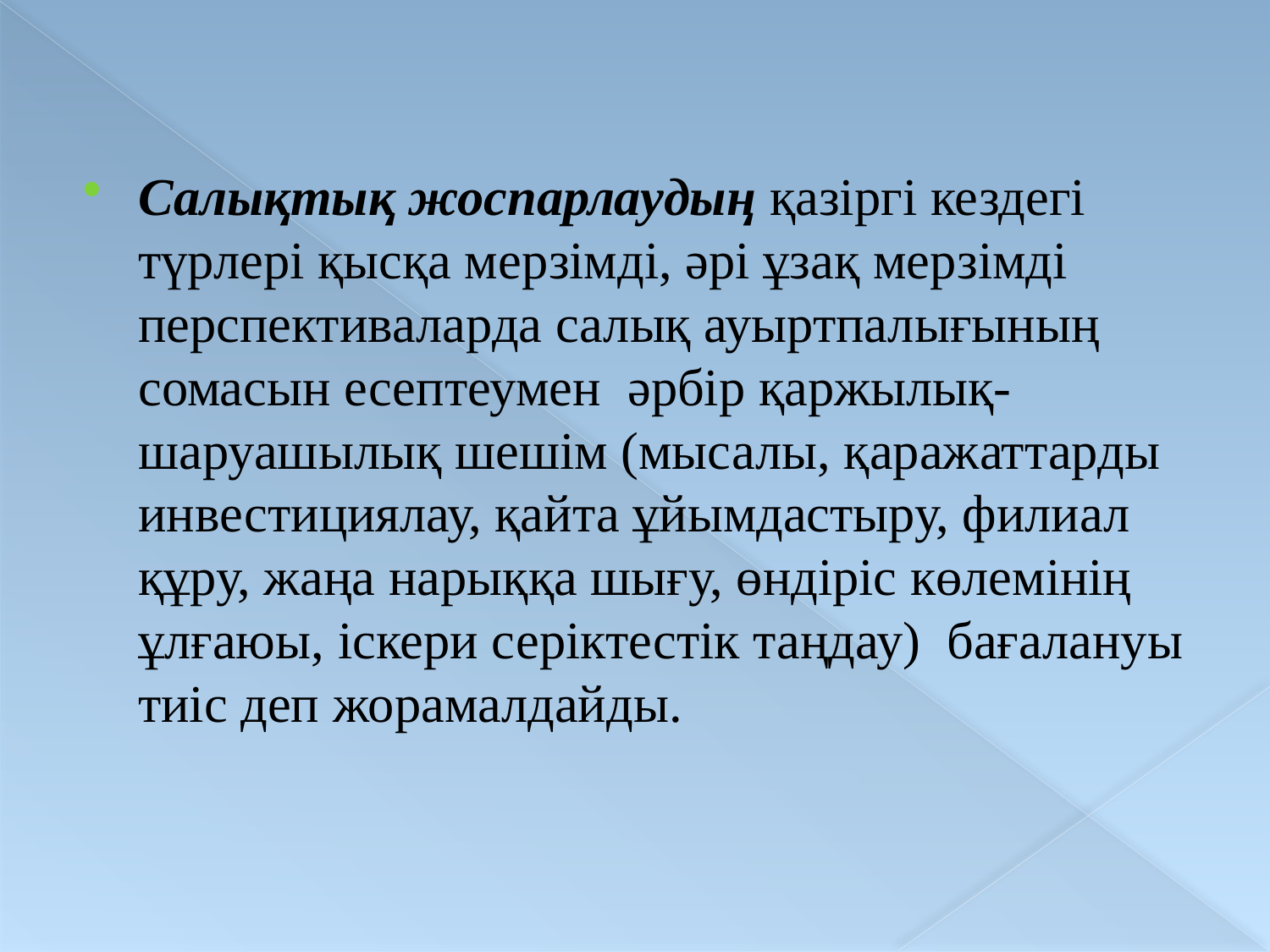

Салықтық жоспарлаудың қазіргі кездегі түрлері қысқа мерзімді, әрі ұзақ мерзімді перспективаларда салық ауыртпалығының сомасын есептеумен  әрбір қаржылық-шаруашылық шешім (мысалы, қаражаттарды инвестициялау, қайта ұйымдастыру, филиал құру, жаңа нарыққа шығу, өндіріс көлемінің ұлғаюы, іскери серіктестік таңдау)  бағалануы тиіс деп жорамалдайды.